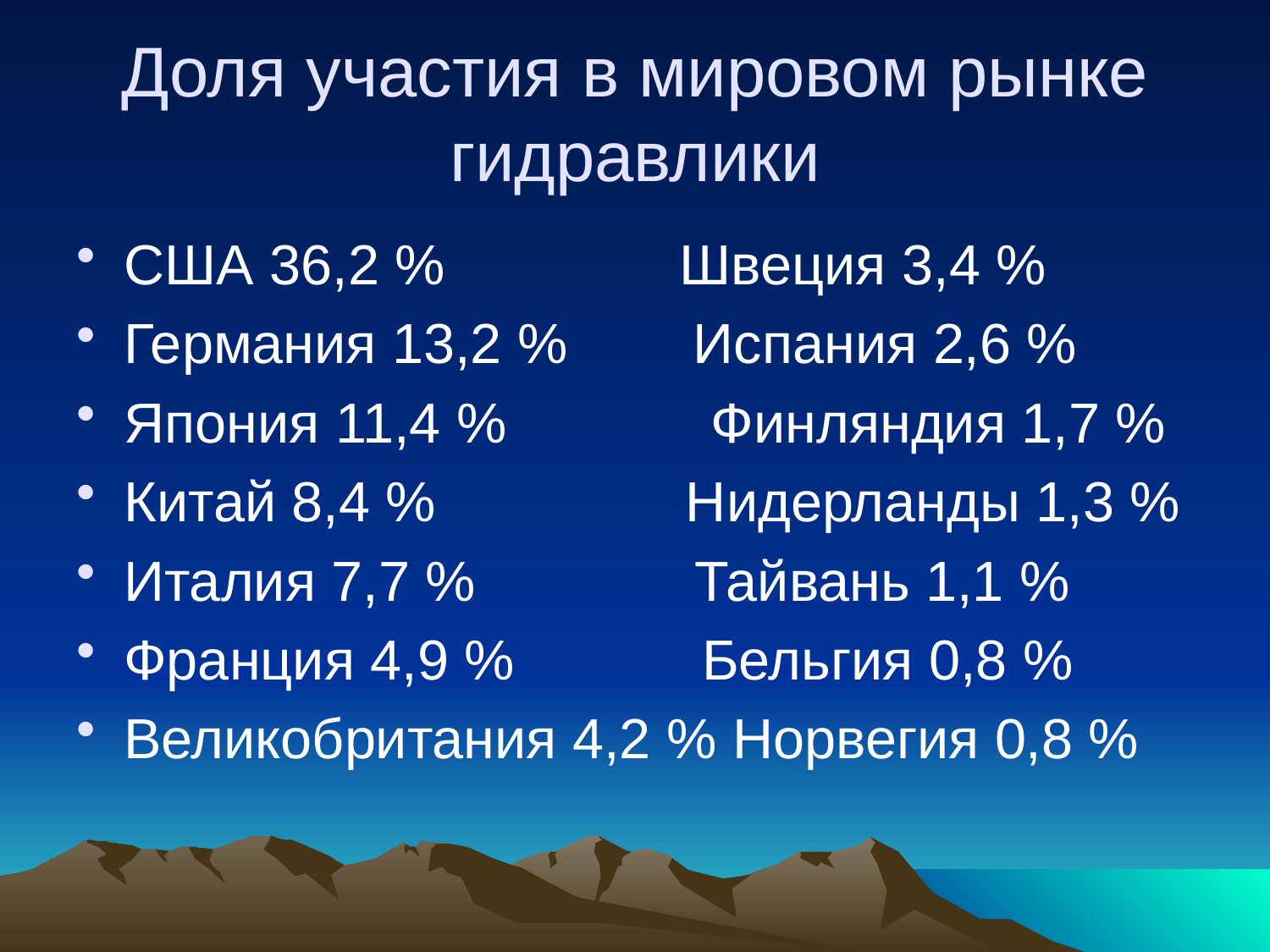

# Доля участия в мировом рынке гидравлики
США 36,2 %               Швеция 3,4 %
Германия 13,2 %        Испания 2,6 %
Япония 11,4 %             Финляндия 1,7 %
Китай 8,4 %                Нидерланды 1,3 %
Италия 7,7 %              Тайвань 1,1 %
Франция 4,9 %            Бельгия 0,8 %
Великобритания 4,2 % Норвегия 0,8 %